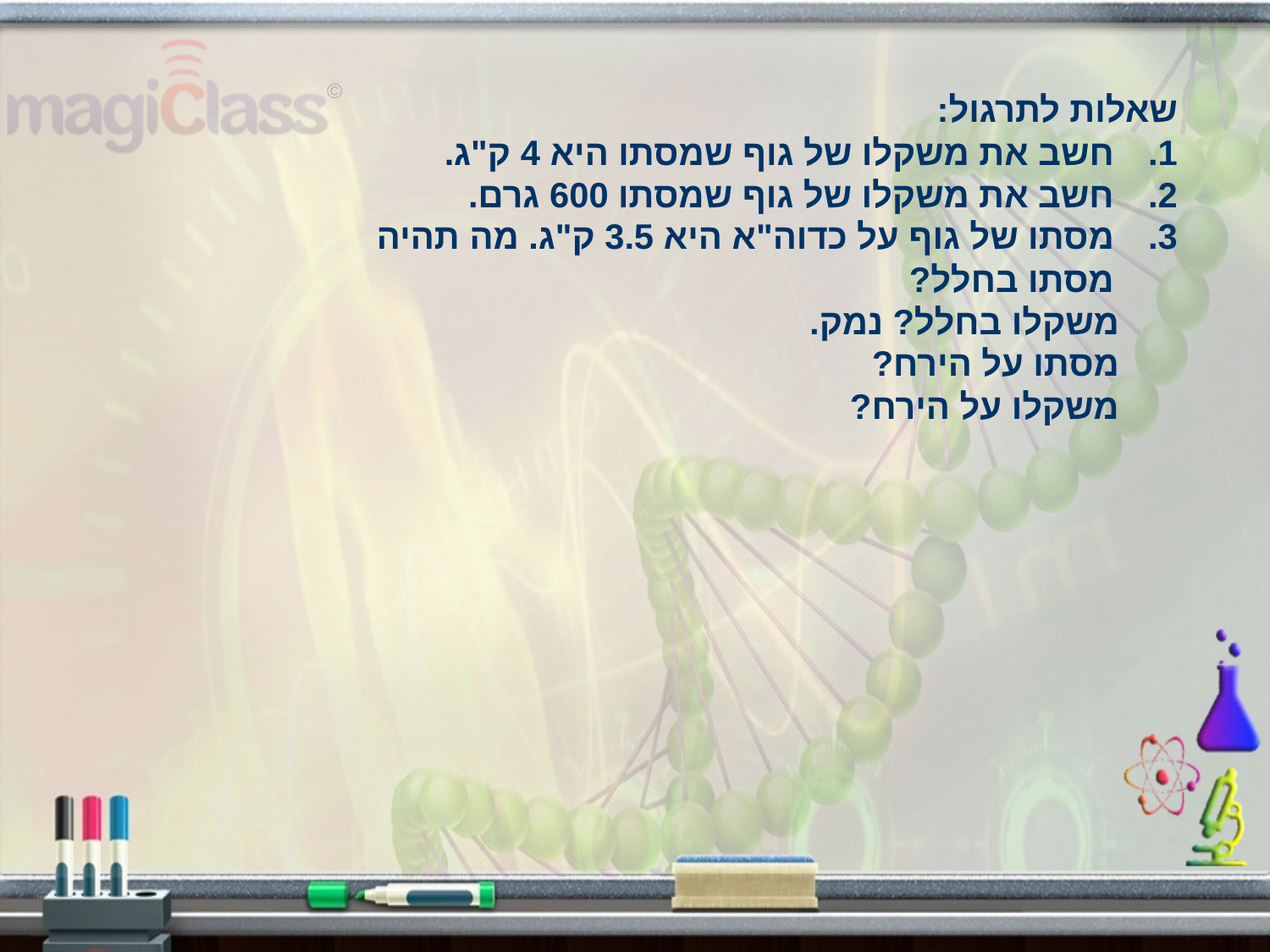

שאלות לתרגול:
חשב את משקלו של גוף שמסתו היא 4 ק"ג.
חשב את משקלו של גוף שמסתו 600 גרם.
מסתו של גוף על כדוה"א היא 3.5 ק"ג. מה תהיה מסתו בחלל?
      משקלו בחלל? נמק.
      מסתו על הירח?
      משקלו על הירח?